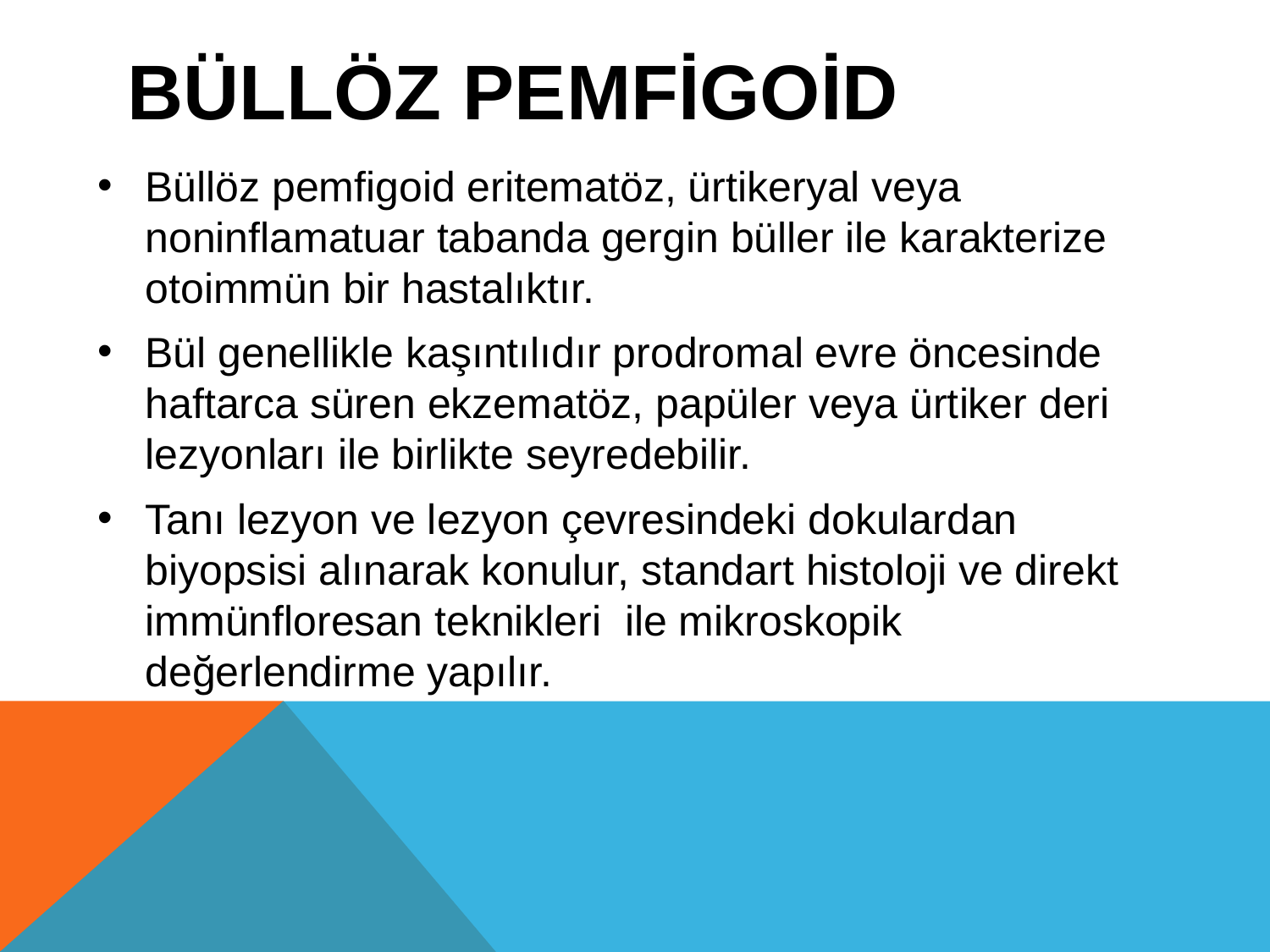

# Büllöz pemfigoid
Büllöz pemfigoid eritematöz, ürtikeryal veya noninflamatuar tabanda gergin büller ile karakterize otoimmün bir hastalıktır.
Bül genellikle kaşıntılıdır prodromal evre öncesinde haftarca süren ekzematöz, papüler veya ürtiker deri lezyonları ile birlikte seyredebilir.
Tanı lezyon ve lezyon çevresindeki dokulardan biyopsisi alınarak konulur, standart histoloji ve direkt immünfloresan teknikleri  ile mikroskopik değerlendirme yapılır.